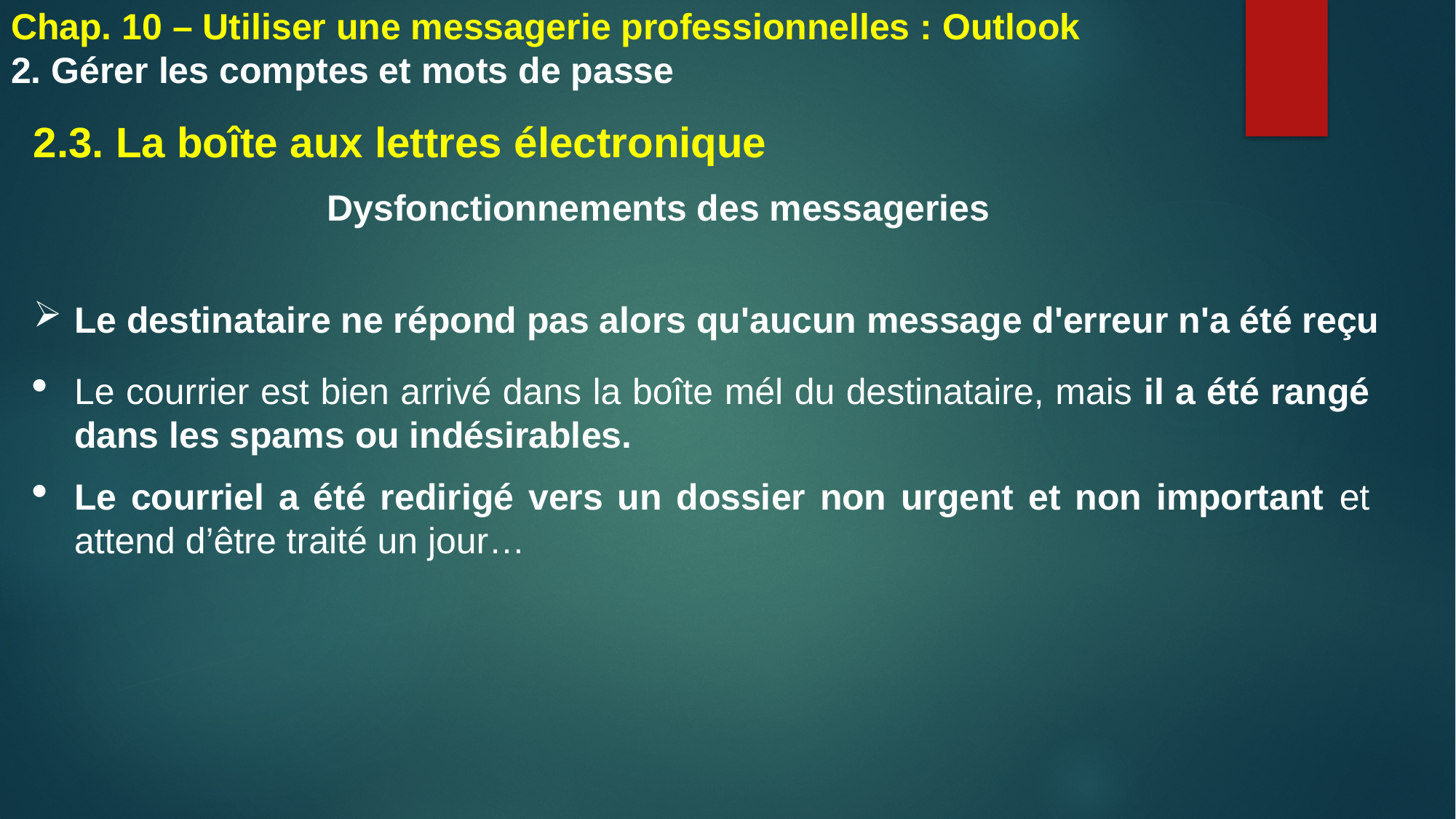

Chap. 10 – Utiliser une messagerie professionnelles : Outlook
2. Gérer les comptes et mots de passe
2.3. La boîte aux lettres électronique
Dysfonctionnements des messageries
Le destinataire ne répond pas alors qu'aucun message d'erreur n'a été reçu
Le courrier est bien arrivé dans la boîte mél du destinataire, mais il a été rangé dans les spams ou indésirables.
Le courriel a été redirigé vers un dossier non urgent et non important et attend d’être traité un jour…